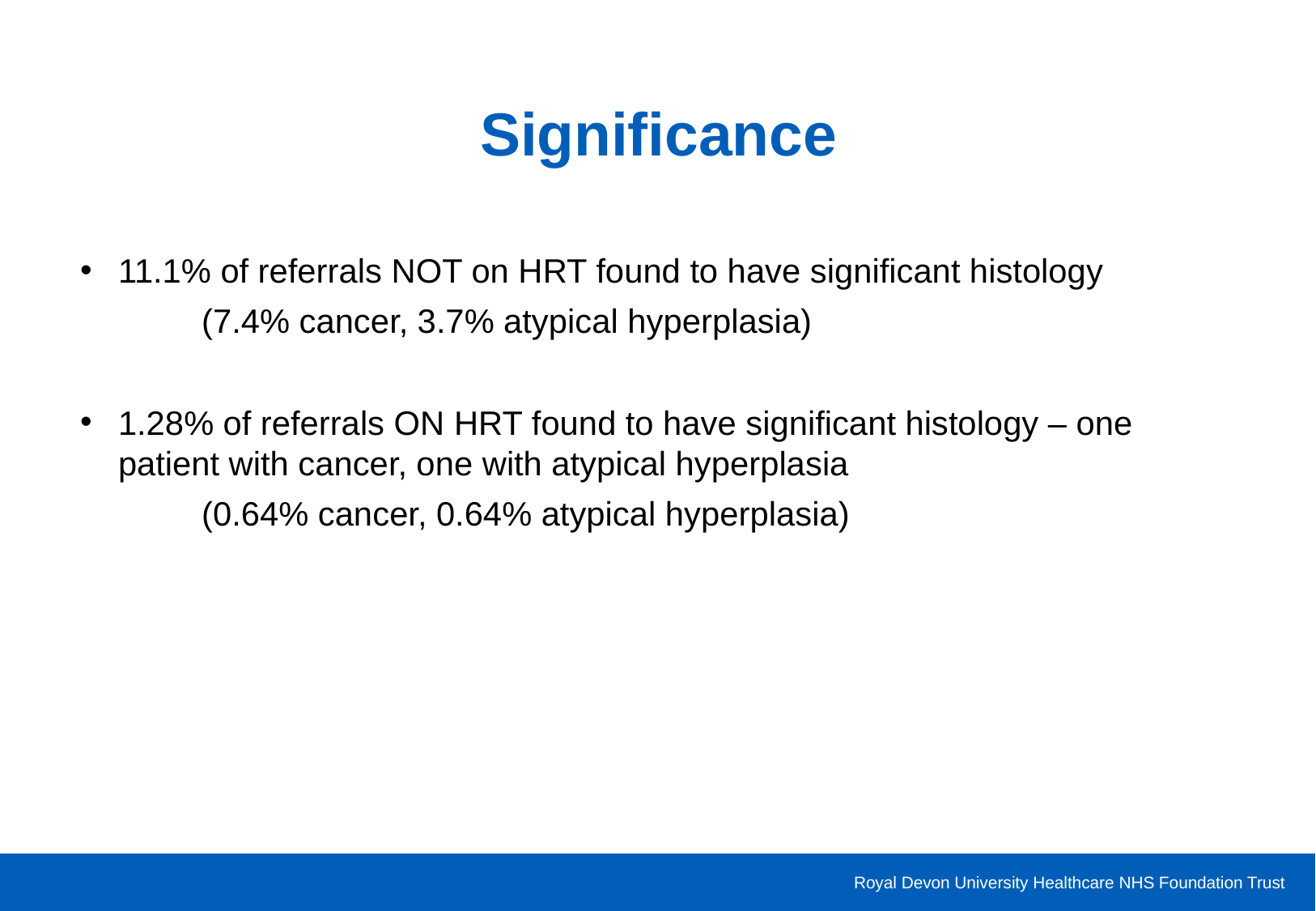

# Significance
11.1% of referrals NOT on HRT found to have significant histology
	(7.4% cancer, 3.7% atypical hyperplasia)

1.28% of referrals ON HRT found to have significant histology – one patient with cancer, one with atypical hyperplasia
	(0.64% cancer, 0.64% atypical hyperplasia)